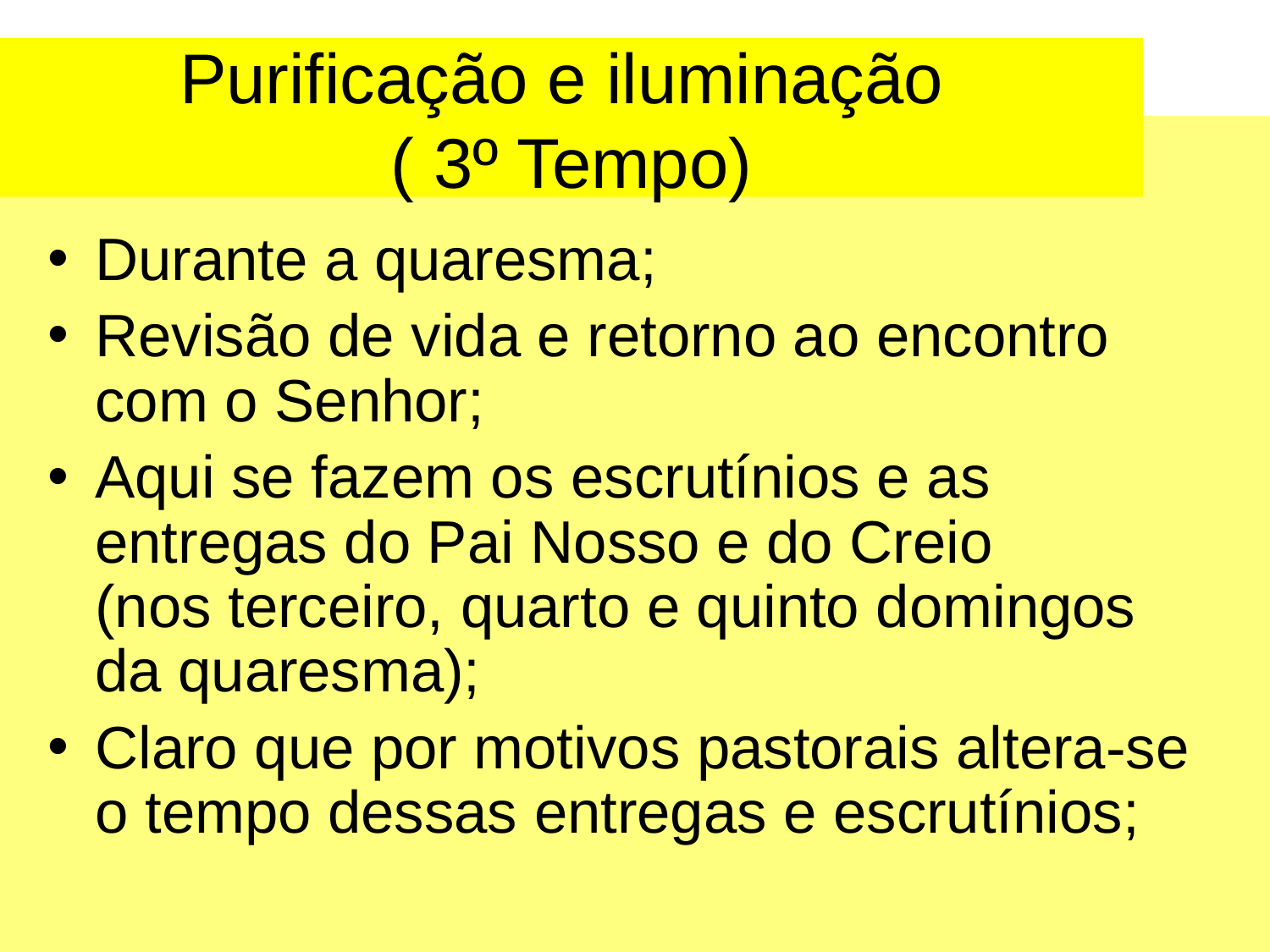

# Purificação e iluminação ( 3º Tempo)

Durante a quaresma;
Revisão de vida e retorno ao encontro com o Senhor;
Aqui se fazem os escrutínios e as entregas do Pai Nosso e do Creio
(nos terceiro, quarto e quinto domingos da quaresma);
Claro que por motivos pastorais altera-se o tempo dessas entregas e escrutínios;